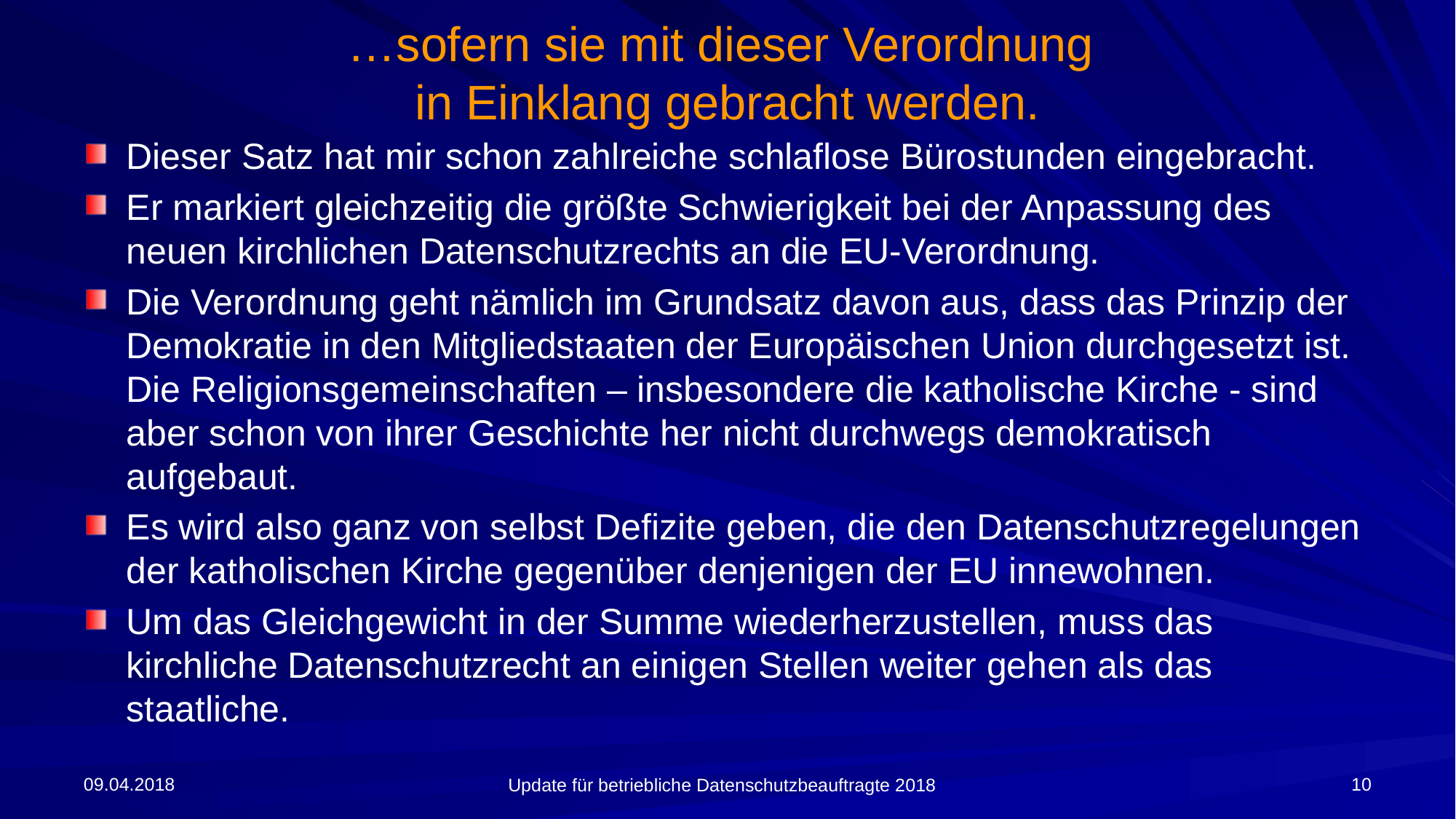

# …sofern sie mit dieser Verordnung in Einklang gebracht werden.
Dieser Satz hat mir schon zahlreiche schlaflose Bürostunden eingebracht.
Er markiert gleichzeitig die größte Schwierigkeit bei der Anpassung des neuen kirchlichen Datenschutzrechts an die EU-Verordnung.
Die Verordnung geht nämlich im Grundsatz davon aus, dass das Prinzip der Demokratie in den Mitgliedstaaten der Europäischen Union durchgesetzt ist. Die Religionsgemeinschaften – insbesondere die katholische Kirche - sind aber schon von ihrer Geschichte her nicht durchwegs demokratisch aufgebaut.
Es wird also ganz von selbst Defizite geben, die den Datenschutzregelungen der katholischen Kirche gegenüber denjenigen der EU innewohnen.
Um das Gleichgewicht in der Summe wiederherzustellen, muss das kirchliche Datenschutzrecht an einigen Stellen weiter gehen als das staatliche.
09.04.2018
10
Update für betriebliche Datenschutzbeauftragte 2018